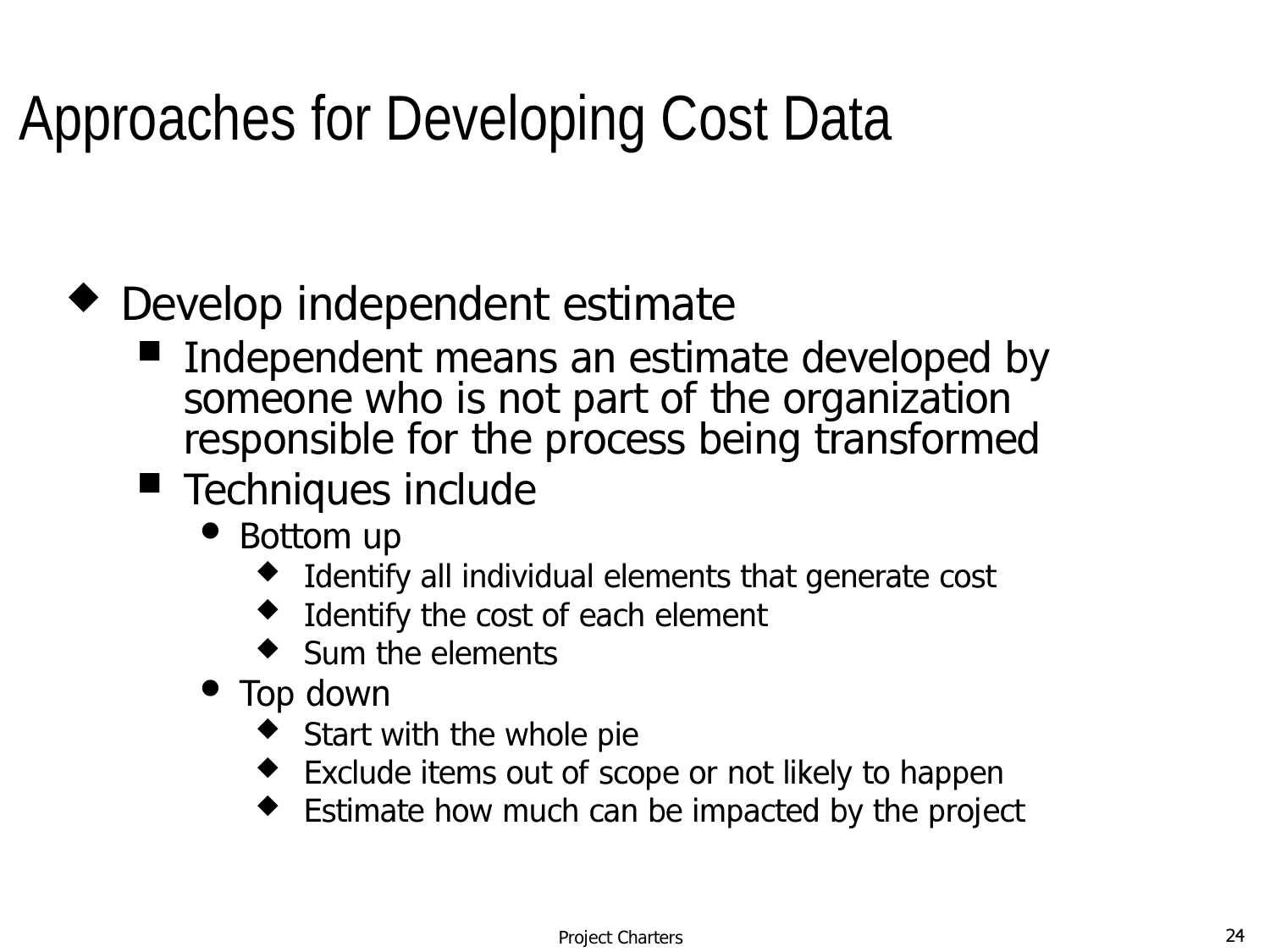

# Approaches for Developing Cost Data
Develop independent estimate
Independent means an estimate developed by someone who is not part of the organization responsible for the process being transformed
Techniques include
Bottom up
Identify all individual elements that generate cost
Identify the cost of each element
Sum the elements
Top down
Start with the whole pie
Exclude items out of scope or not likely to happen
Estimate how much can be impacted by the project

Project Charters
24